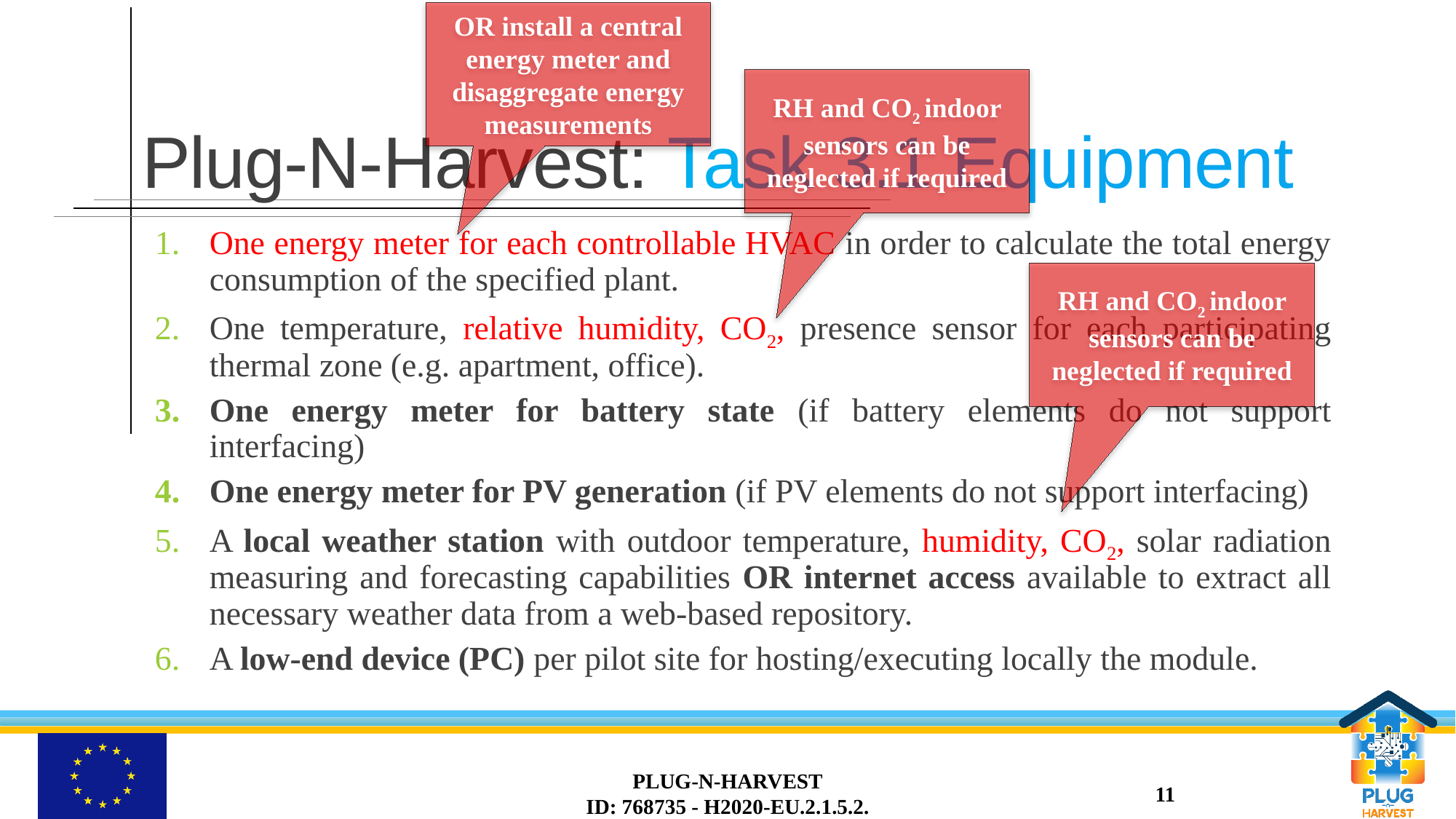

OR install a central energy meter and disaggregate energy measurements
# Plug-N-Harvest: Task 3.1 Equipment
RH and CO2 indoor sensors can be neglected if required
One energy meter for each controllable HVAC in order to calculate the total energy consumption of the specified plant.
One temperature, relative humidity, CO2, presence sensor for each participating thermal zone (e.g. apartment, office).
One energy meter for battery state (if battery elements do not support interfacing)
One energy meter for PV generation (if PV elements do not support interfacing)
A local weather station with outdoor temperature, humidity, CO2, solar radiation measuring and forecasting capabilities OR internet access available to extract all necessary weather data from a web-based repository.
A low-end device (PC) per pilot site for hosting/executing locally the module.
RH and CO2 indoor sensors can be neglected if required
PLUG-N-HARVEST
ID: 768735 - H2020-EU.2.1.5.2.
11